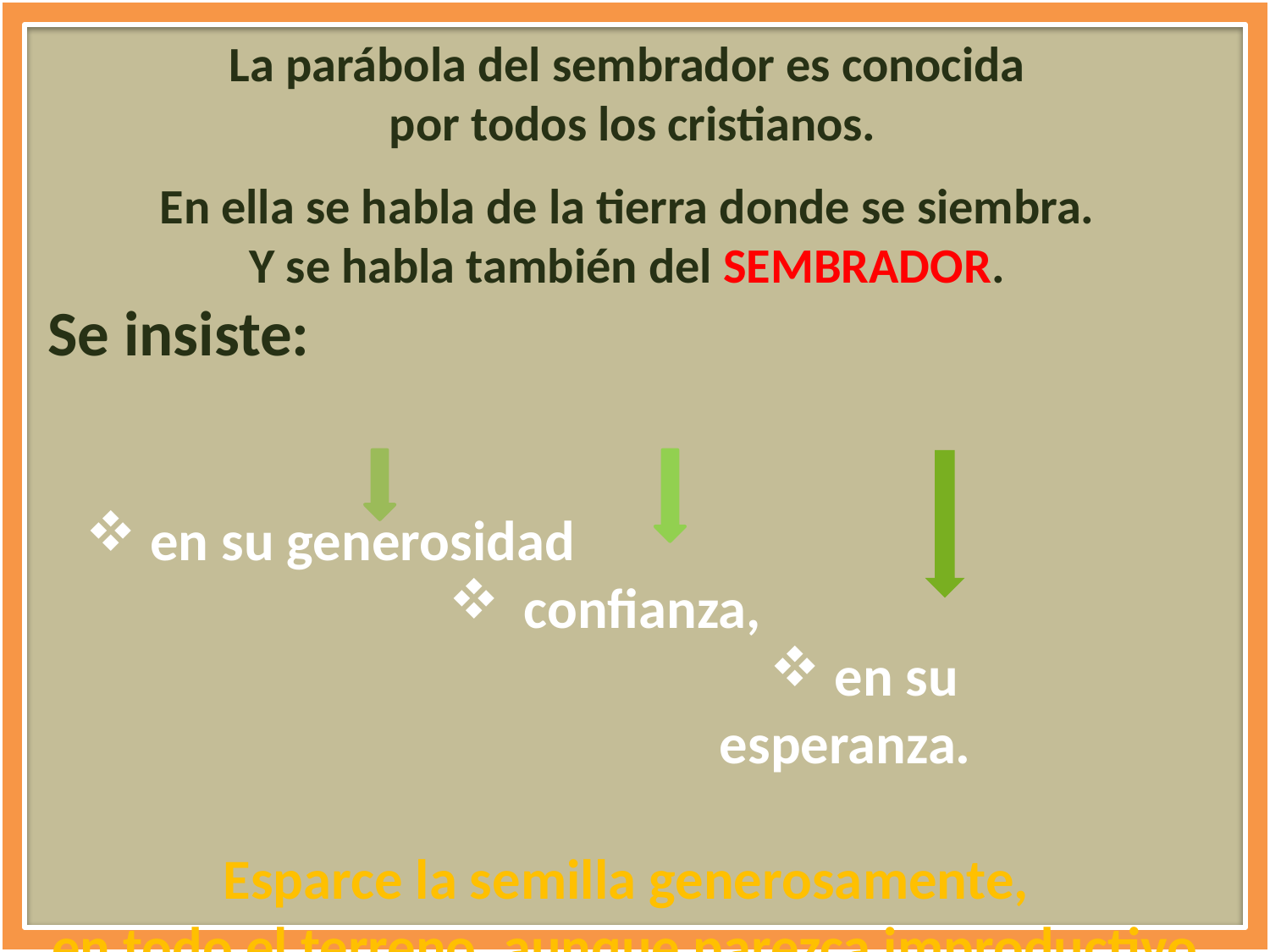

La parábola del sembrador es conocida
por todos los cristianos.

En ella se habla de la tierra donde se siembra.
Y se habla también del Sembrador.
Se insiste:

 en su generosidad
confianza,
 en su esperanza.

Esparce la semilla generosamente,
en todo el terreno, aunque parezca improductivo.